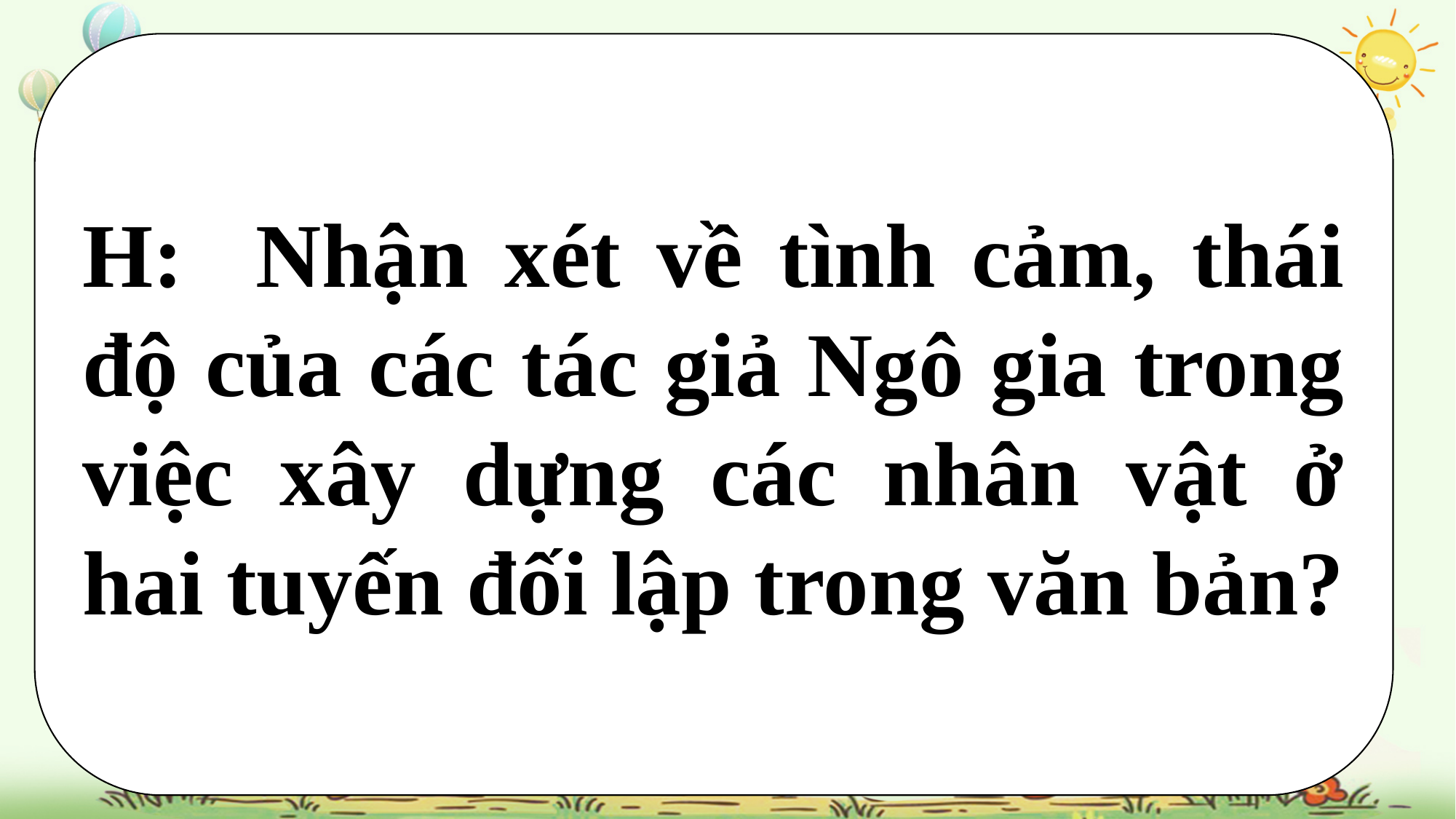

H:  Nhận xét về tình cảm, thái độ của các tác giả Ngô gia trong việc xây dựng các nhân vật ở hai tuyến đối lập trong văn bản?